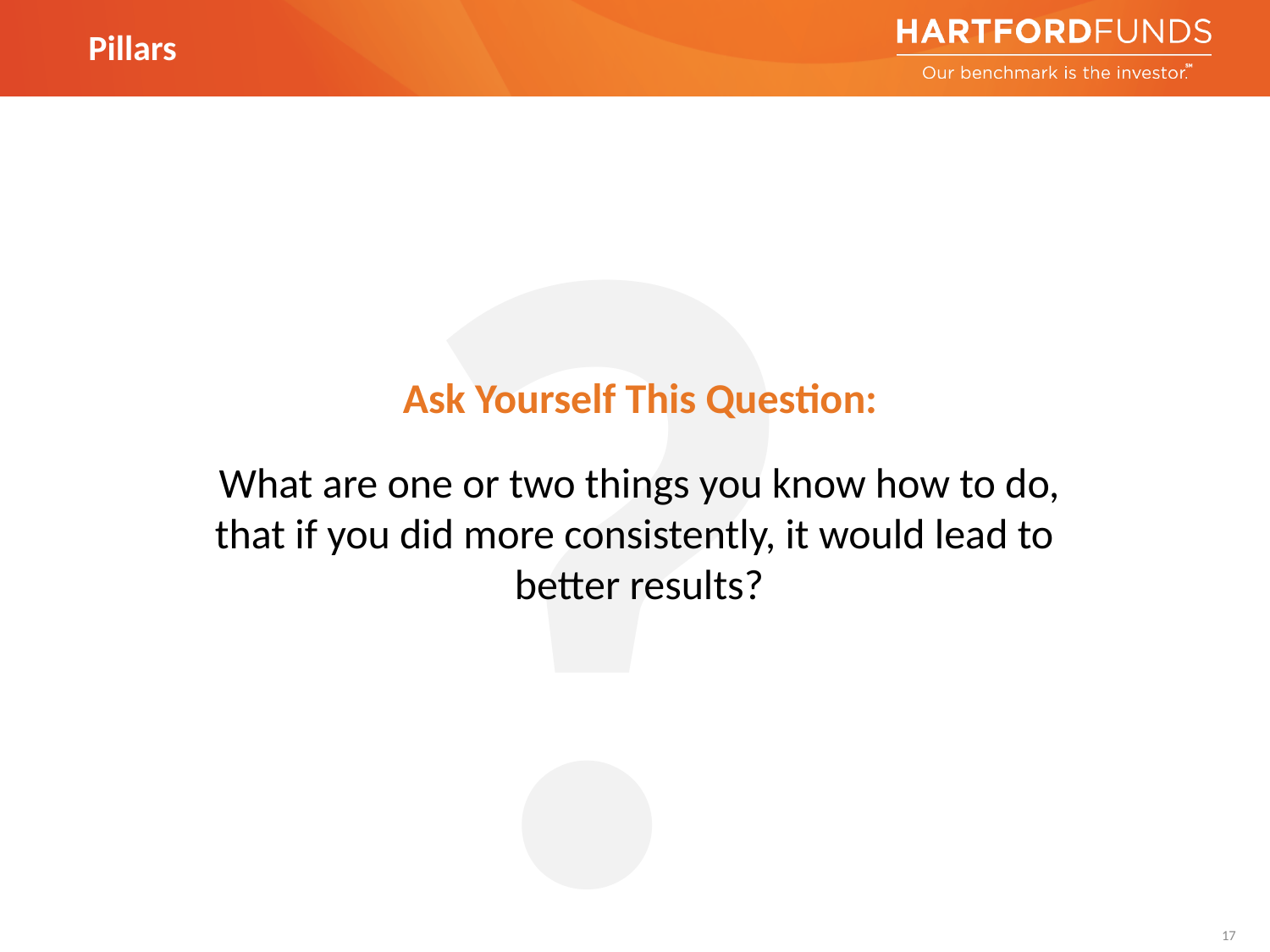

# Pillars
?
Ask Yourself This Question:

What are one or two things you know how to do, that if you did more consistently, it would lead to
better results?
17